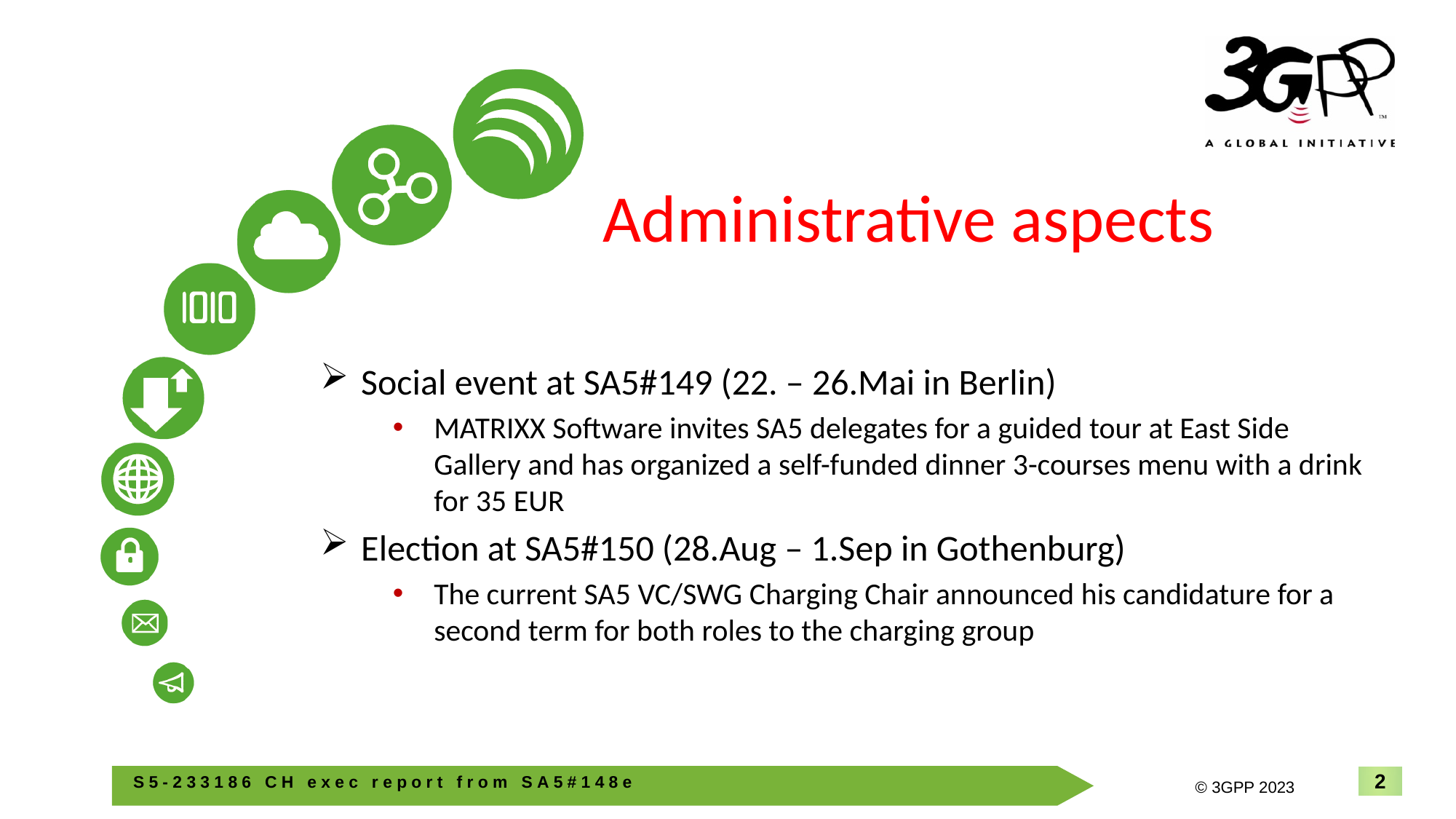

# Administrative aspects
Social event at SA5#149 (22. – 26.Mai in Berlin)
MATRIXX Software invites SA5 delegates for a guided tour at East Side Gallery and has organized a self-funded dinner 3-courses menu with a drink for 35 EUR
Election at SA5#150 (28.Aug – 1.Sep in Gothenburg)
The current SA5 VC/SWG Charging Chair announced his candidature for a second term for both roles to the charging group